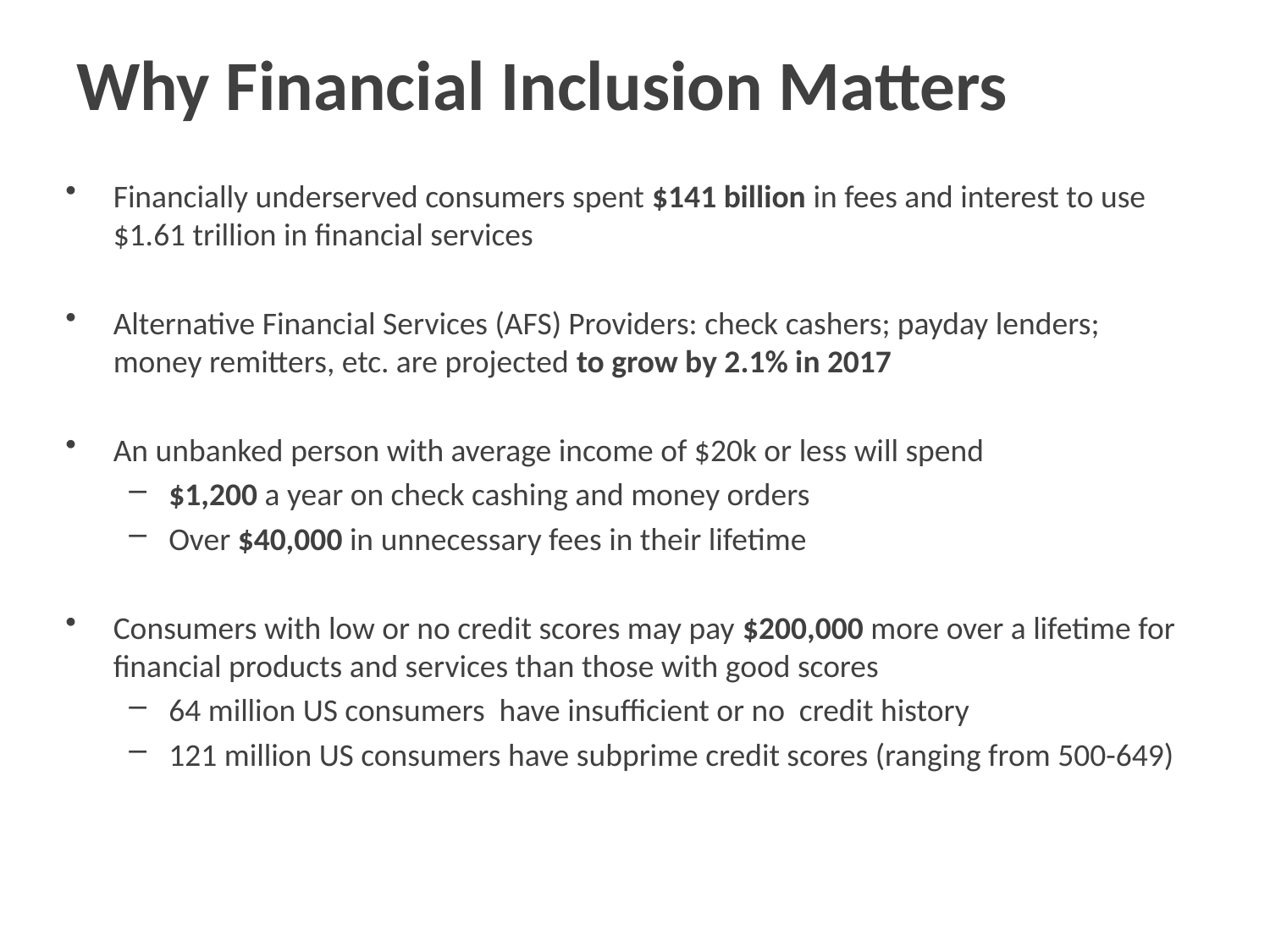

# Why Financial Inclusion Matters
Financially underserved consumers spent $141 billion in fees and interest to use $1.61 trillion in financial services

Alternative Financial Services (AFS) Providers: check cashers; payday lenders; money remitters, etc. are projected to grow by 2.1% in 2017

An unbanked person with average income of $20k or less will spend
$1,200 a year on check cashing and money orders
Over $40,000 in unnecessary fees in their lifetime

Consumers with low or no credit scores may pay $200,000 more over a lifetime for financial products and services than those with good scores
64 million US consumers  have insufficient or no  credit history
121 million US consumers have subprime credit scores (ranging from 500-649)